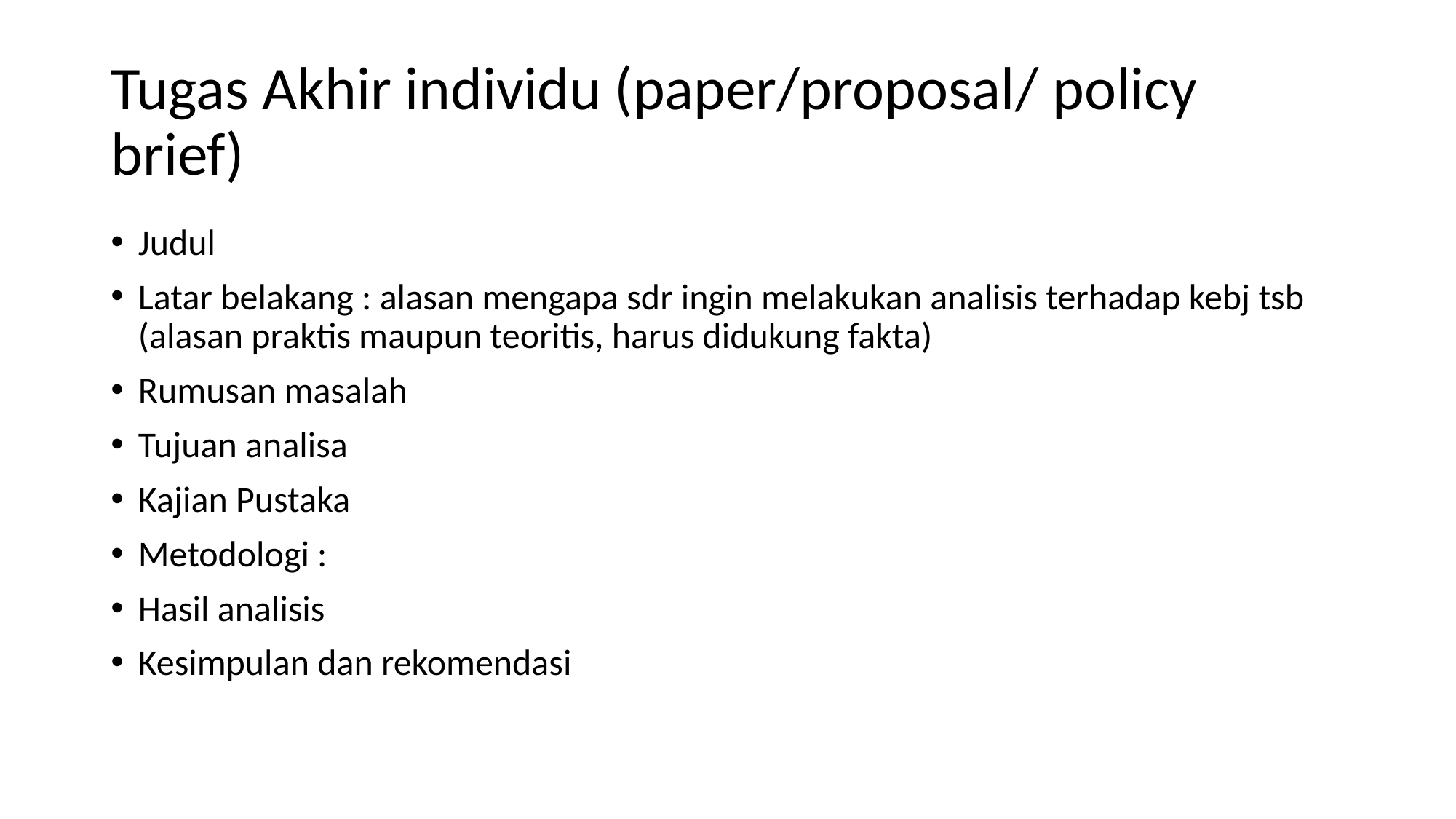

# Tugas Akhir individu (paper/proposal/ policy brief)
Judul
Latar belakang : alasan mengapa sdr ingin melakukan analisis terhadap kebj tsb (alasan praktis maupun teoritis, harus didukung fakta)
Rumusan masalah
Tujuan analisa
Kajian Pustaka
Metodologi :
Hasil analisis
Kesimpulan dan rekomendasi